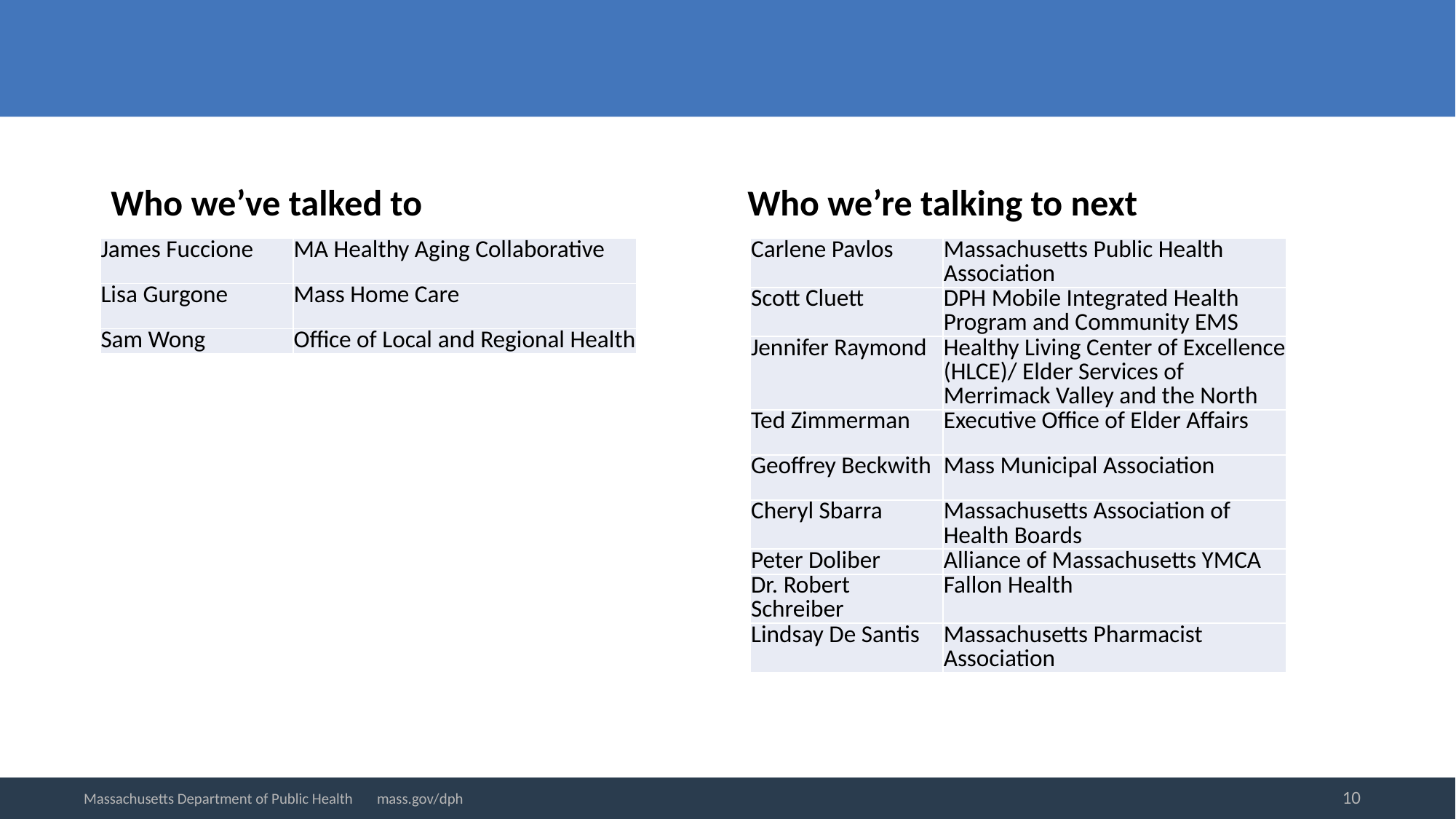

Who we’ve talked to
Who we’re talking to next
| James Fuccione | MA Healthy Aging Collaborative |
| --- | --- |
| Lisa Gurgone | Mass Home Care |
| Sam Wong | Office of Local and Regional Health |
| Carlene Pavlos | Massachusetts Public Health Association |
| --- | --- |
| Scott Cluett | DPH Mobile Integrated Health Program and Community EMS |
| Jennifer Raymond | Healthy Living Center of Excellence (HLCE)/ Elder Services of Merrimack Valley and the North |
| Ted Zimmerman | Executive Office of Elder Affairs |
| Geoffrey Beckwith | Mass Municipal Association |
| Cheryl Sbarra | Massachusetts Association of Health Boards |
| Peter Doliber | Alliance of Massachusetts YMCA |
| Dr. Robert Schreiber | Fallon Health |
| Lindsay De Santis | Massachusetts Pharmacist Association |
10
Massachusetts Department of Public Health       mass.gov/dph